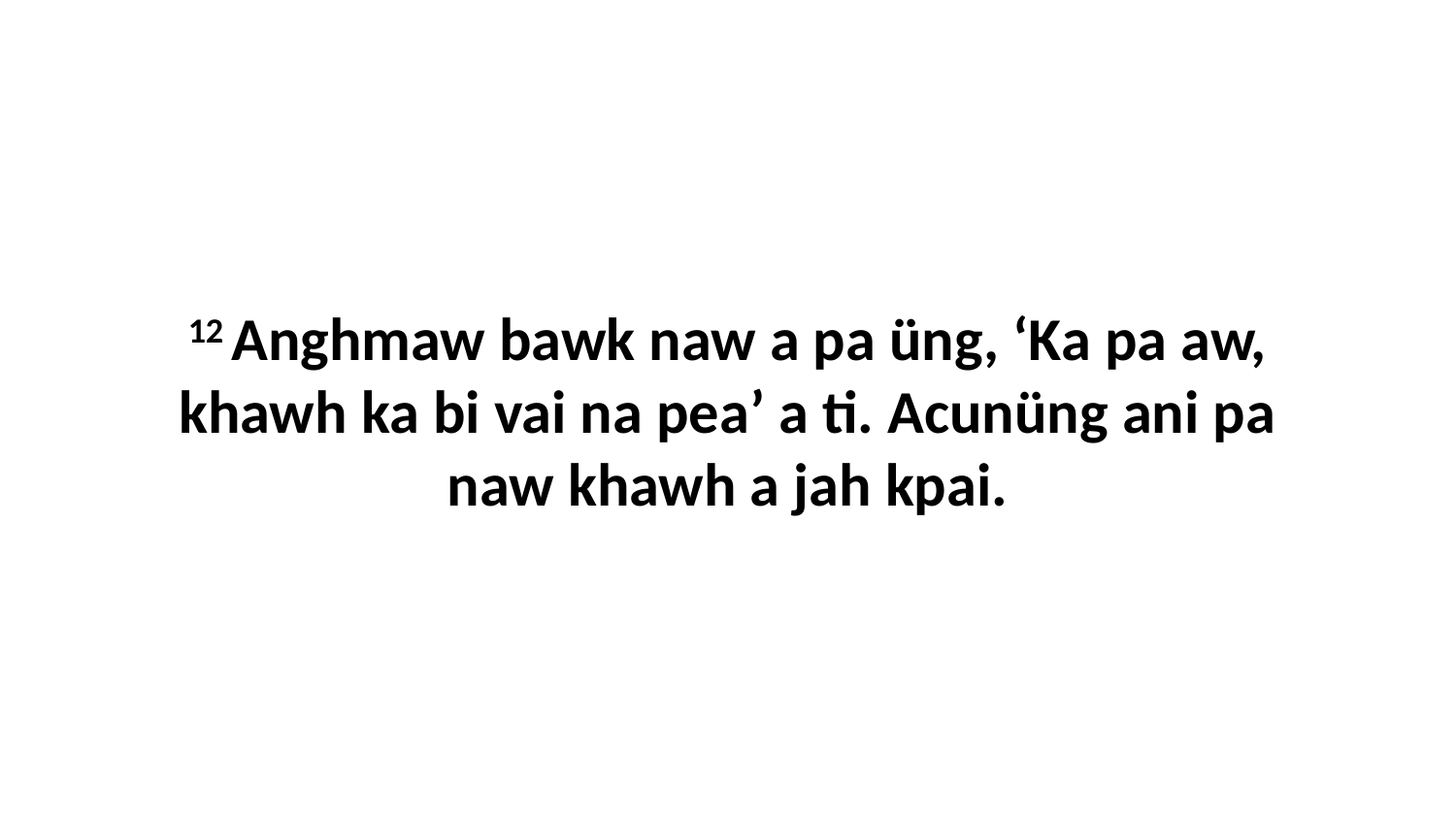

12 Anghmaw bawk naw a pa üng, ‘Ka pa aw, khawh ka bi vai na pea’ a ti. Acunüng ani pa naw khawh a jah kpai.